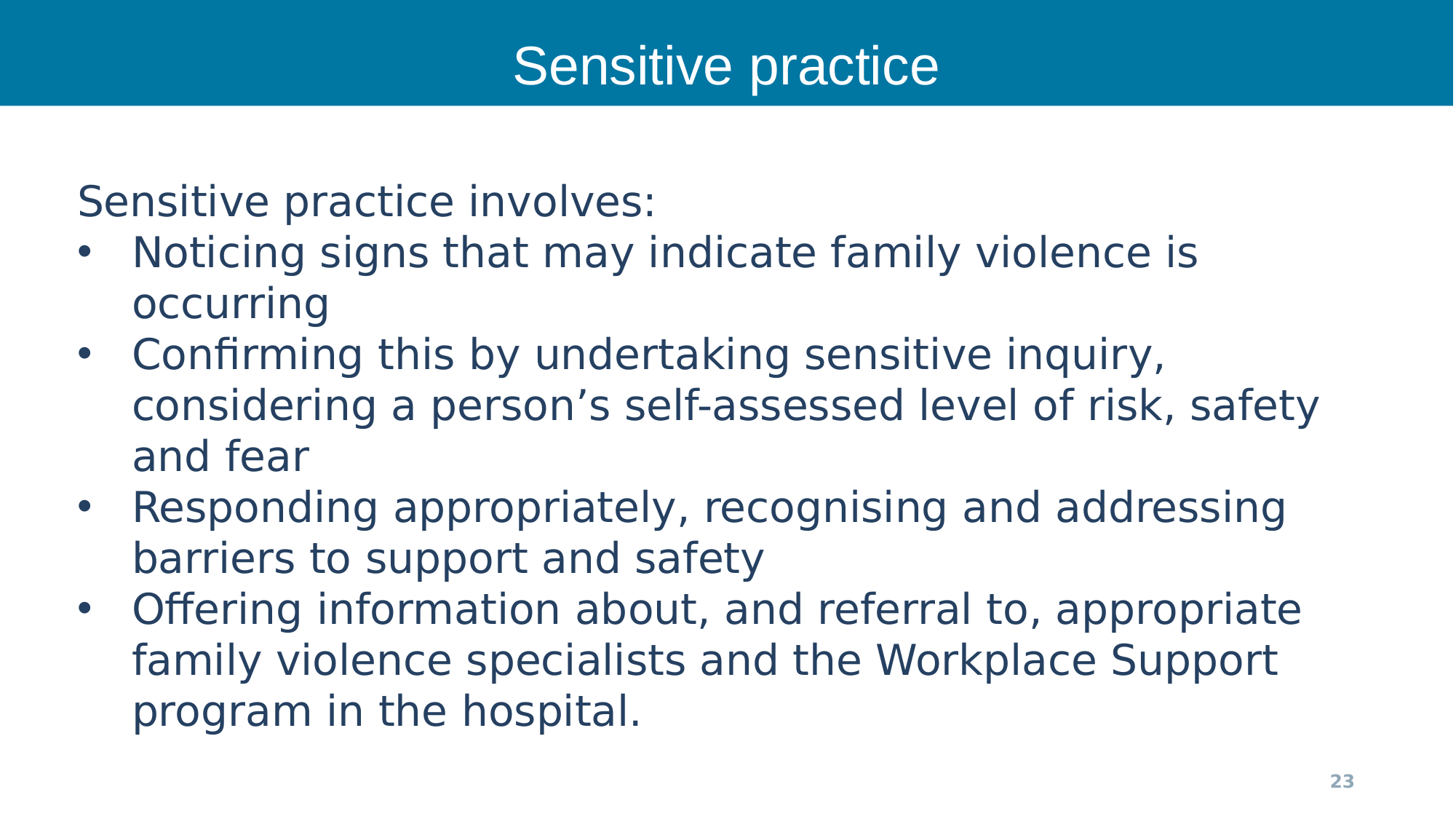

Sensitive practice
Sensitive practice involves:
Noticing signs that may indicate family violence is occurring
Confirming this by undertaking sensitive inquiry, considering a person’s self-assessed level of risk, safety and fear
Responding appropriately, recognising and addressing barriers to support and safety
Offering information about, and referral to, appropriate family violence specialists and the Workplace Support program in the hospital.

23